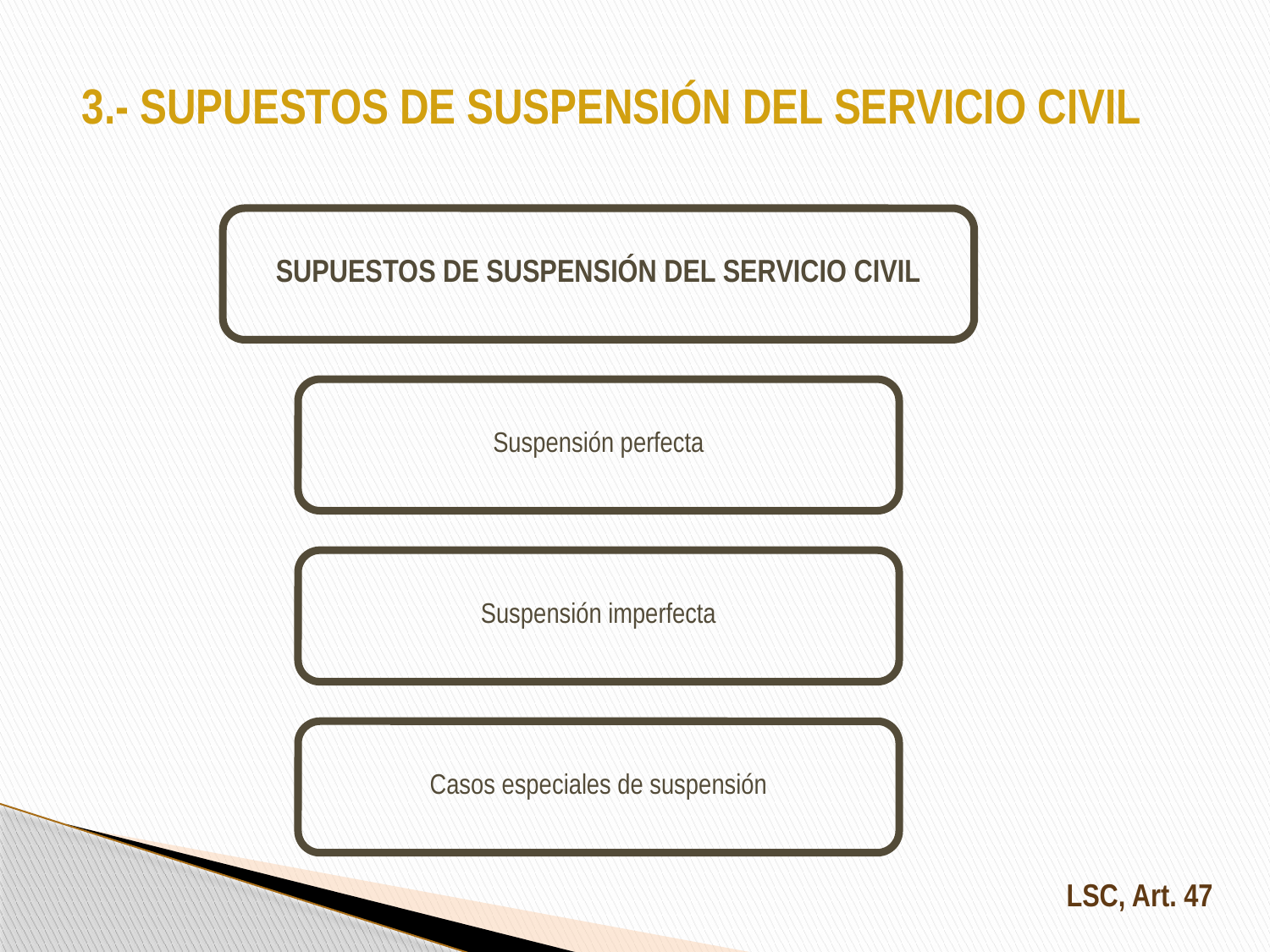

# 3.- SUPUESTOS DE SUSPENSIÓN DEL SERVICIO CIVIL
SUPUESTOS DE SUSPENSIÓN DEL SERVICIO CIVIL
Suspensión perfecta
Suspensión imperfecta
Casos especiales de suspensión

LSC, Art. 47